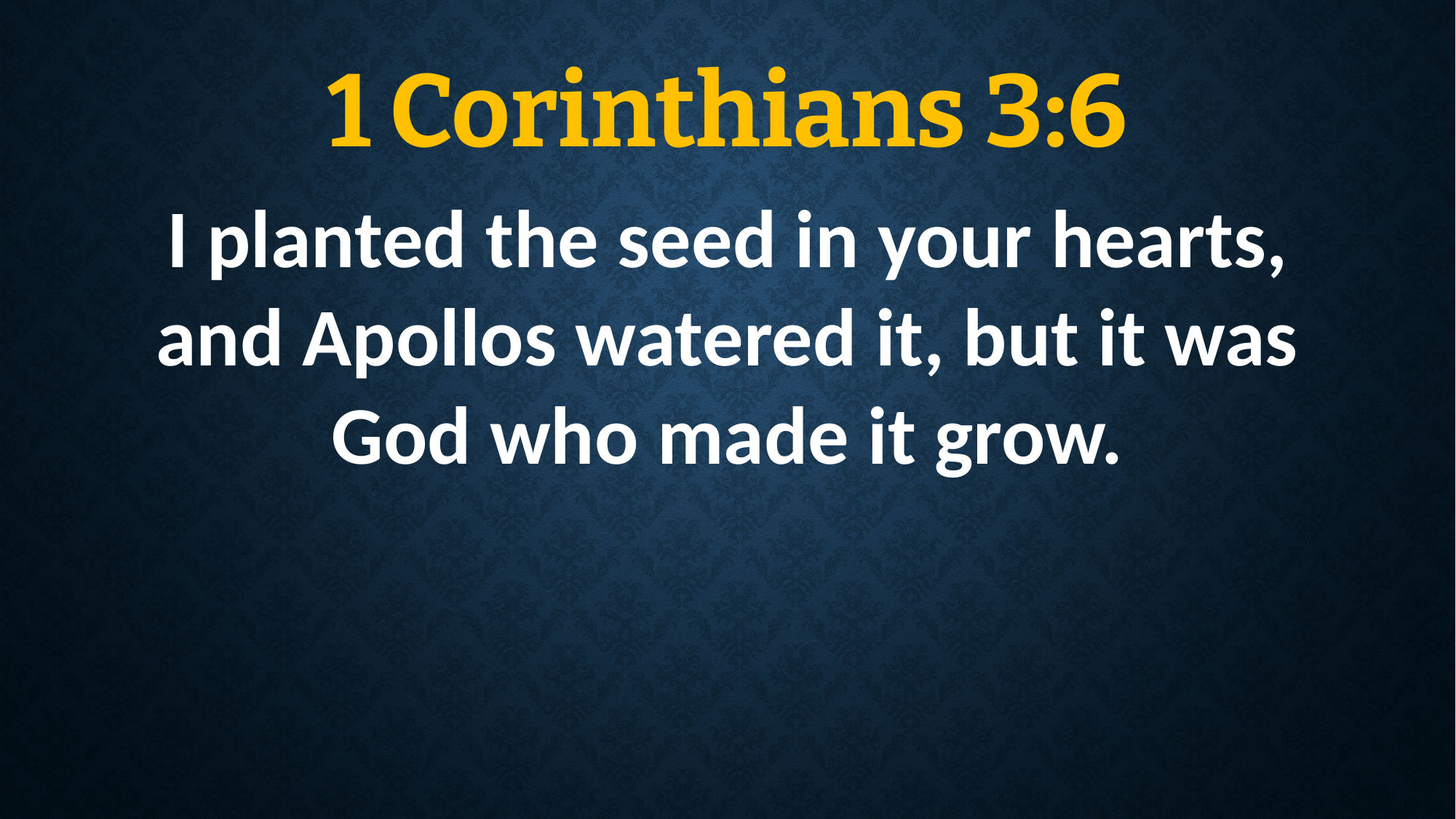

1 Corinthians 3:6
I planted the seed in your hearts, and Apollos watered it, but it was God who made it grow.